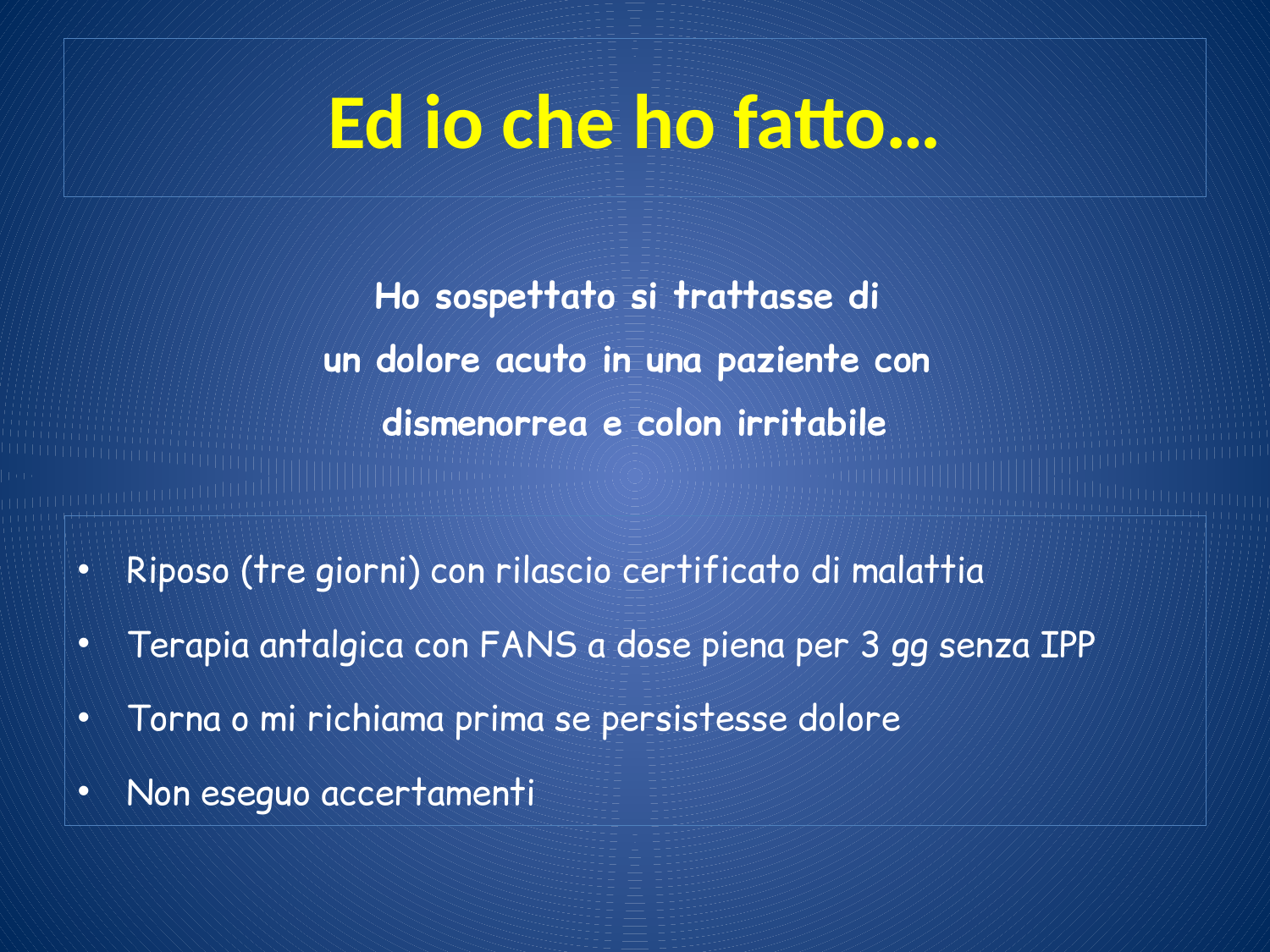

# Ed io che ho fatto…
Ho sospettato si trattasse di
un dolore acuto in una paziente con
dismenorrea e colon irritabile
Riposo (tre giorni) con rilascio certificato di malattia
Terapia antalgica con FANS a dose piena per 3 gg senza IPP
Torna o mi richiama prima se persistesse dolore
Non eseguo accertamenti